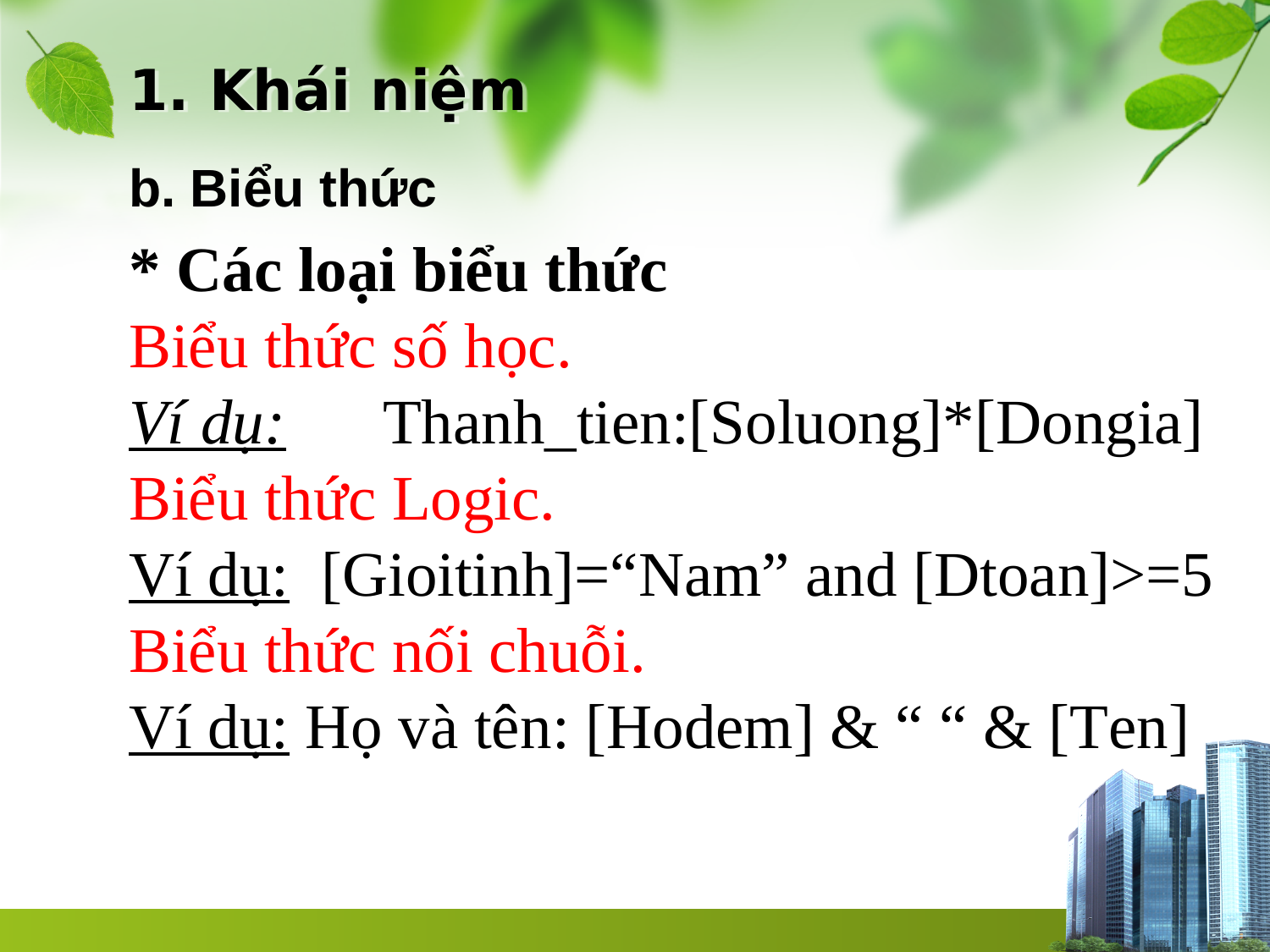

# 1. Khái niệm
b. Biểu thức
* Các loại biểu thức
Biểu thức số học.
Ví dụ:	Thanh_tien:[Soluong]*[Dongia]
Biểu thức Logic.
Ví dụ:  [Gioitinh]=“Nam” and [Dtoan]>=5
Biểu thức nối chuỗi.
Ví dụ: Họ và tên: [Hodem] & “ “ & [Ten]­